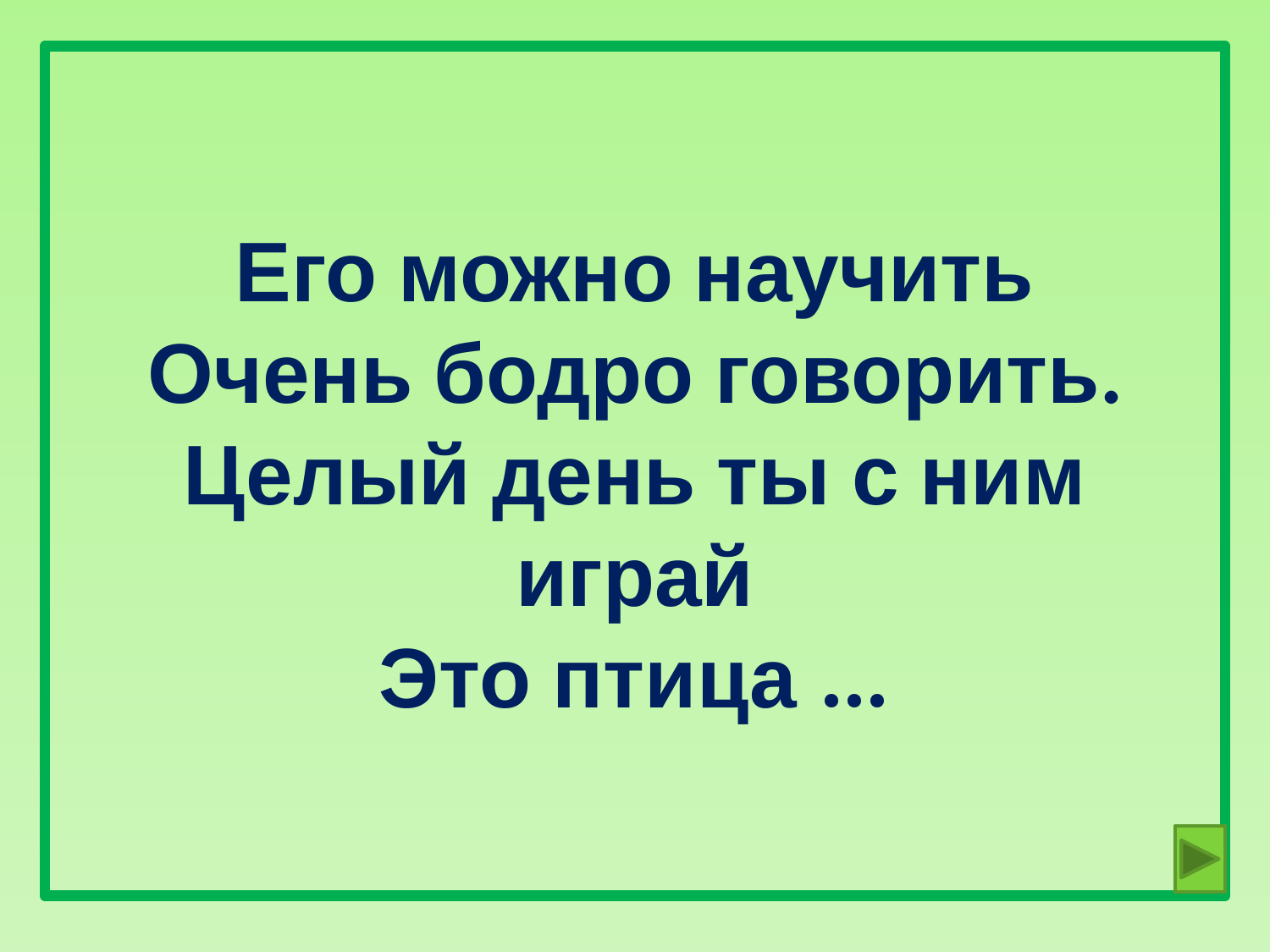

# Его можно научить Очень бодро говорить. Целый день ты с ним играй Это птица …